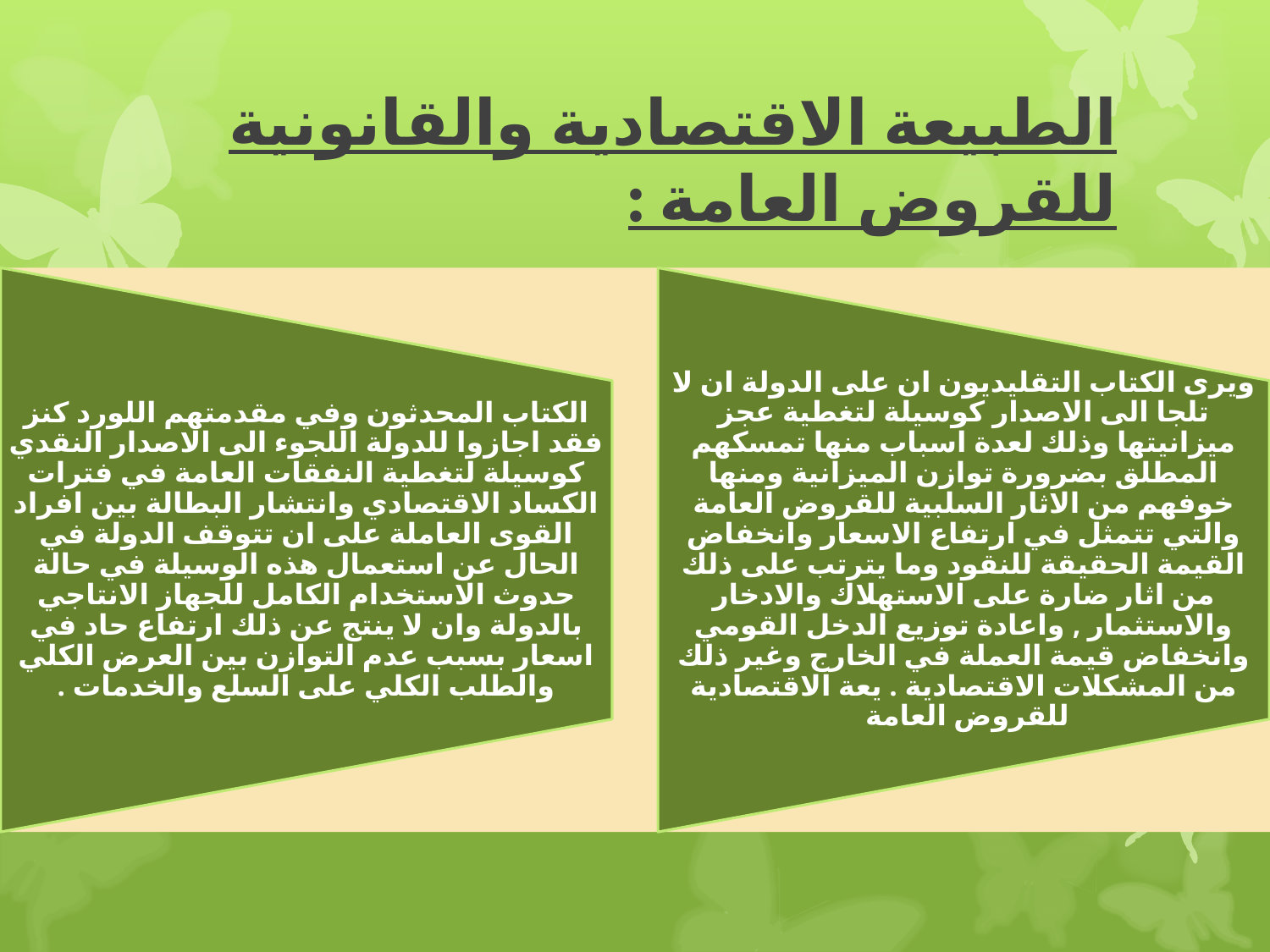

# الطبيعة الاقتصادية والقانونية للقروض العامة :
الكتاب المحدثون وفي مقدمتهم اللورد كنز فقد اجازوا للدولة اللجوء الى الاصدار النقدي كوسيلة لتغطية النفقات العامة في فترات الكساد الاقتصادي وانتشار البطالة بين افراد القوى العاملة على ان تتوقف الدولة في الحال عن استعمال هذه الوسيلة في حالة حدوث الاستخدام الكامل للجهاز الانتاجي بالدولة وان لا ينتج عن ذلك ارتفاع حاد في اسعار بسبب عدم التوازن بين العرض الكلي والطلب الكلي على السلع والخدمات .
ويرى الكتاب التقليديون ان على الدولة ان لا تلجا الى الاصدار كوسيلة لتغطية عجز ميزانيتها وذلك لعدة اسباب منها تمسكهم المطلق بضرورة توازن الميزانية ومنها خوفهم من الاثار السلبية للقروض العامة والتي تتمثل في ارتفاع الاسعار وانخفاض القيمة الحقيقة للنقود وما يترتب على ذلك من اثار ضارة على الاستهلاك والادخار والاستثمار , واعادة توزيع الدخل القومي وانخفاض قيمة العملة في الخارج وغير ذلك من المشكلات الاقتصادية . يعة الاقتصادية للقروض العامة